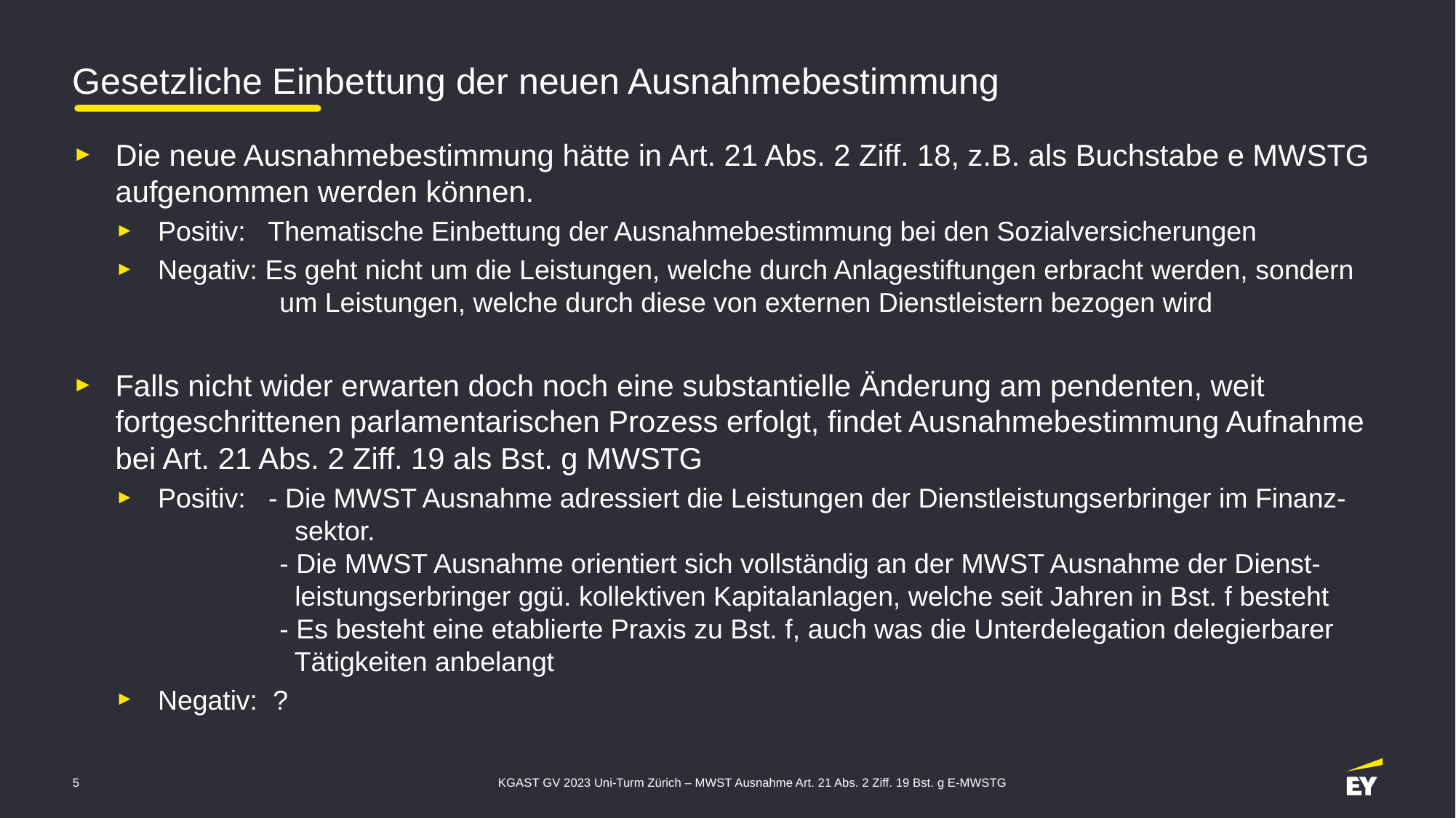

# Gesetzliche Einbettung der neuen Ausnahmebestimmung
Die neue Ausnahmebestimmung hätte in Art. 21 Abs. 2 Ziff. 18, z.B. als Buchstabe e MWSTG aufgenommen werden können.
Positiv:   Thematische Einbettung der Ausnahmebestimmung bei den Sozialversicherungen
Negativ: Es geht nicht um die Leistungen, welche durch Anlagestiftungen erbracht werden, sondern
                um Leistungen, welche durch diese von externen Dienstleistern bezogen wird

Falls nicht wider erwarten doch noch eine substantielle Änderung am pendenten, weit fortgeschrittenen parlamentarischen Prozess erfolgt, findet Ausnahmebestimmung Aufnahme bei Art. 21 Abs. 2 Ziff. 19 als Bst. g MWSTG
Positiv:   - Die MWST Ausnahme adressiert die Leistungen der Dienstleistungserbringer im Finanz-
                  sektor.
                - Die MWST Ausnahme orientiert sich vollständig an der MWST Ausnahme der Dienst-
                  leistungserbringer ggü. kollektiven Kapitalanlagen, welche seit Jahren in Bst. f besteht
                - Es besteht eine etablierte Praxis zu Bst. f, auch was die Unterdelegation delegierbarer
                  Tätigkeiten anbelangt
Negativ:  ?
KGAST GV 2023 Uni-Turm Zürich – MWST Ausnahme Art. 21 Abs. 2 Ziff. 19 Bst. g E-MWSTG
5